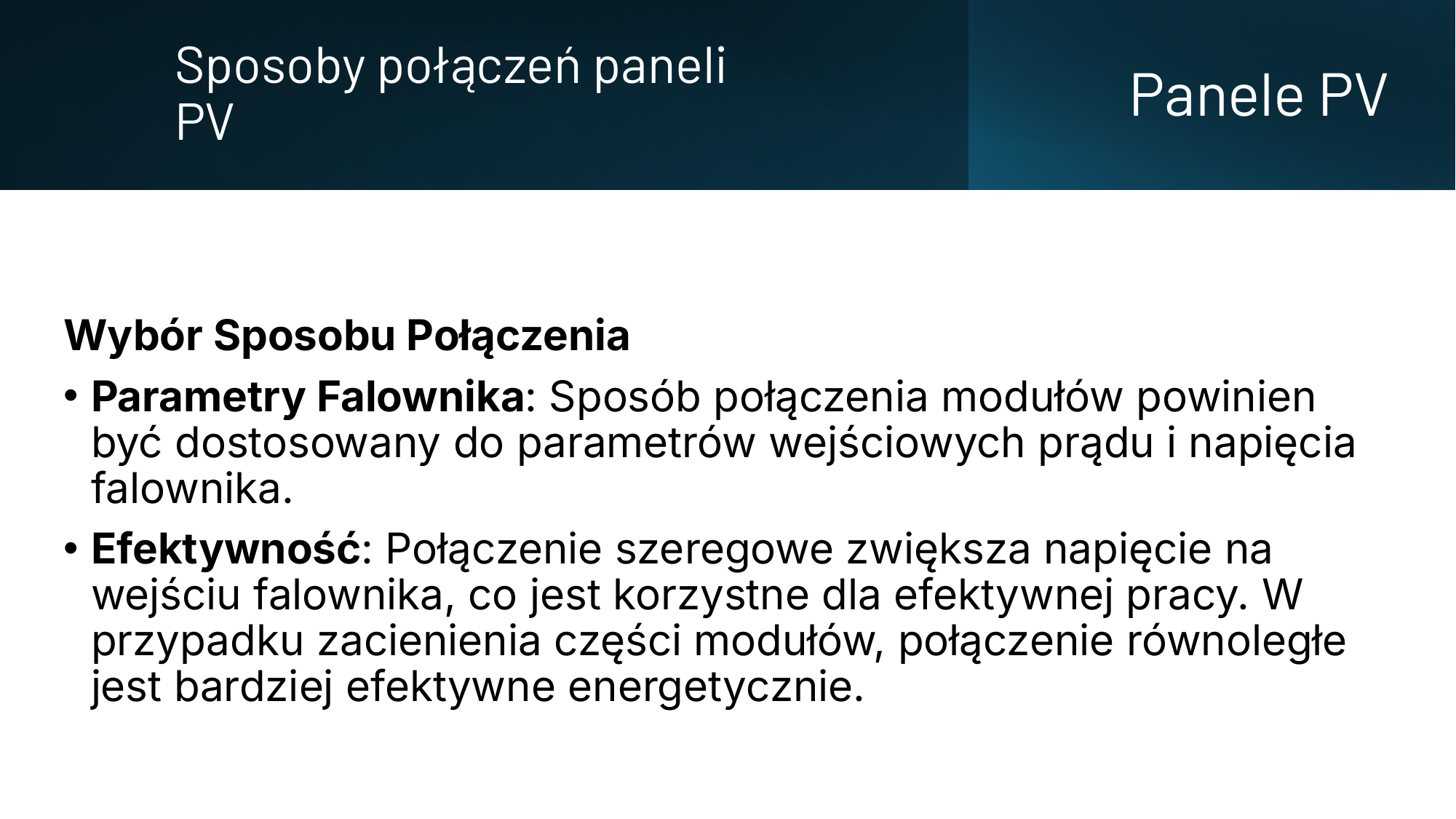

Sposoby połączeń paneli PV
# Panele PV
Wybór Sposobu Połączenia
Parametry Falownika: Sposób połączenia modułów powinien być dostosowany do parametrów wejściowych prądu i napięcia falownika.
Efektywność: Połączenie szeregowe zwiększa napięcie na wejściu falownika, co jest korzystne dla efektywnej pracy. W przypadku zacienienia części modułów, połączenie równoległe jest bardziej efektywne energetycznie.